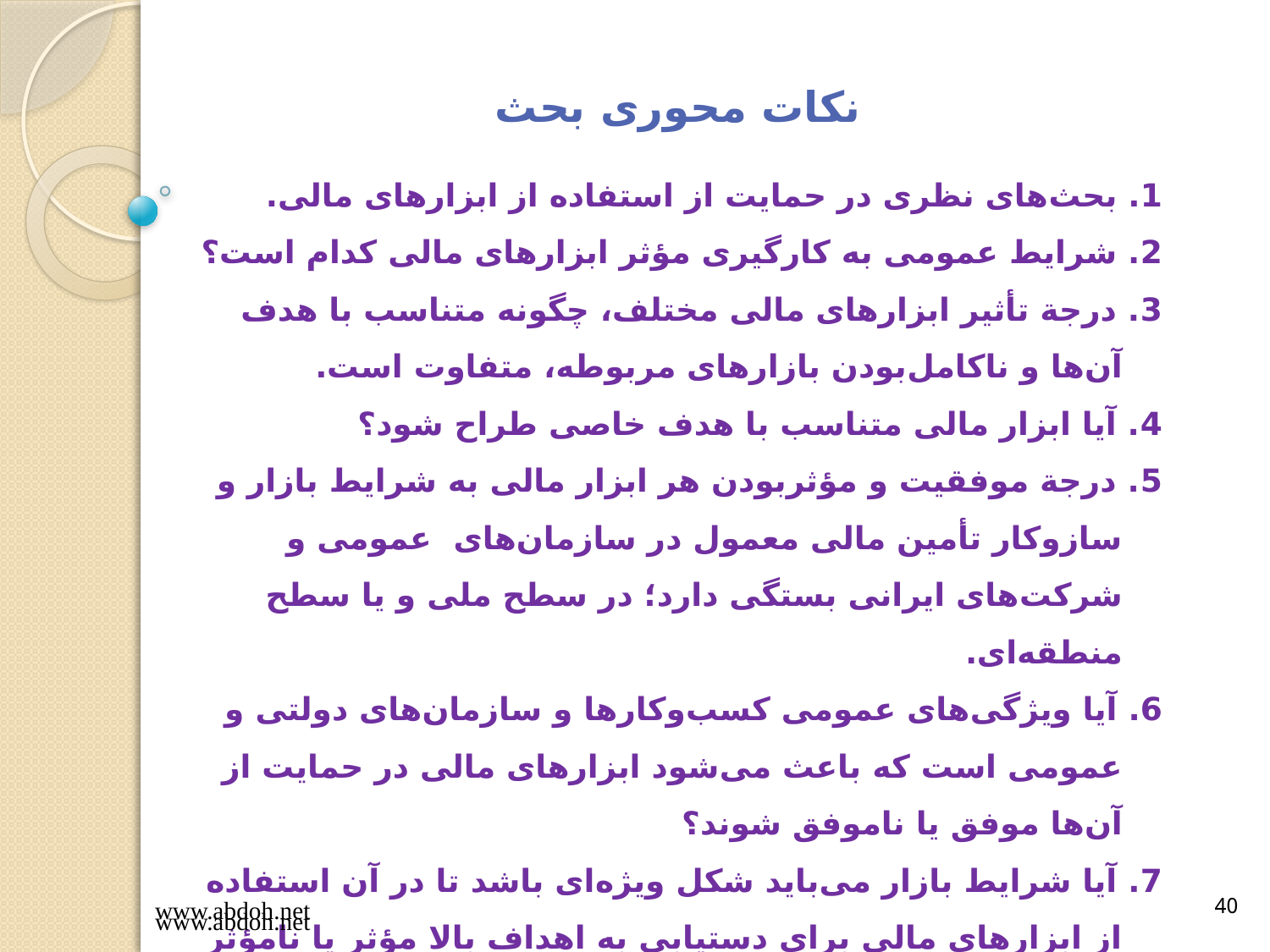

نکات محوری بحث
1. بحث‌های نظری در حمایت از استفاده از ابزارهای مالی.
2. شرایط عمومی به کار‌گیری مؤثر ابزارهای مالی کدام است؟
3. درجة تأثیر ابزارهای مالی مختلف، چگونه متناسب با هدف آن‌ها و ناکامل‌بودن بازارهای مربوطه، متفاوت است.
4. آیا ابزار مالی متناسب با هدف خاصی طراح شود؟
5. درجة موفقیت و مؤثربودن هر ابزار مالی به شرایط بازار و سازوکار تأمین مالی معمول در سازمان‌های  عمومی و شرکت‌های ایرانی بستگی دارد؛ در سطح ملی و یا سطح منطقه‌ای.
6. آیا ویژگی‌های عمومی کسب‌وکارها و سازمان‌های دولتی و عمومی است که باعث می‌شود ابزارهای مالی در حمایت از آن‌ها موفق یا ناموفق شوند؟
7. آیا شرایط بازار می‌باید شکل ویژه‌ای باشد تا در آن استفاده از ابزارهای مالی برای دستیابی به اهداف بالا مؤثر یا نامؤثر شود؟
www.abdoh.net